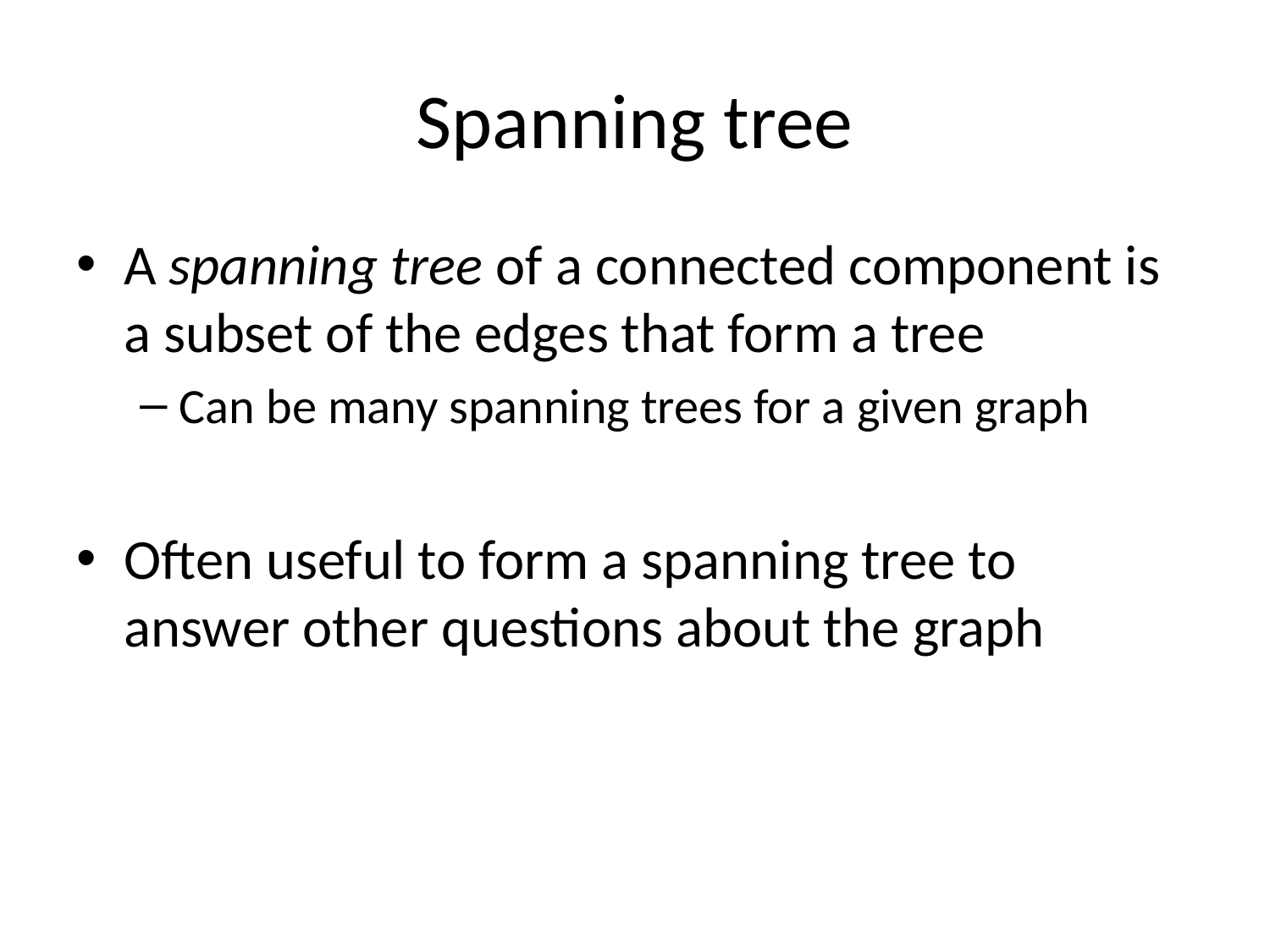

# Spanning tree
A spanning tree of a connected component is a subset of the edges that form a tree
Can be many spanning trees for a given graph

Often useful to form a spanning tree to answer other questions about the graph